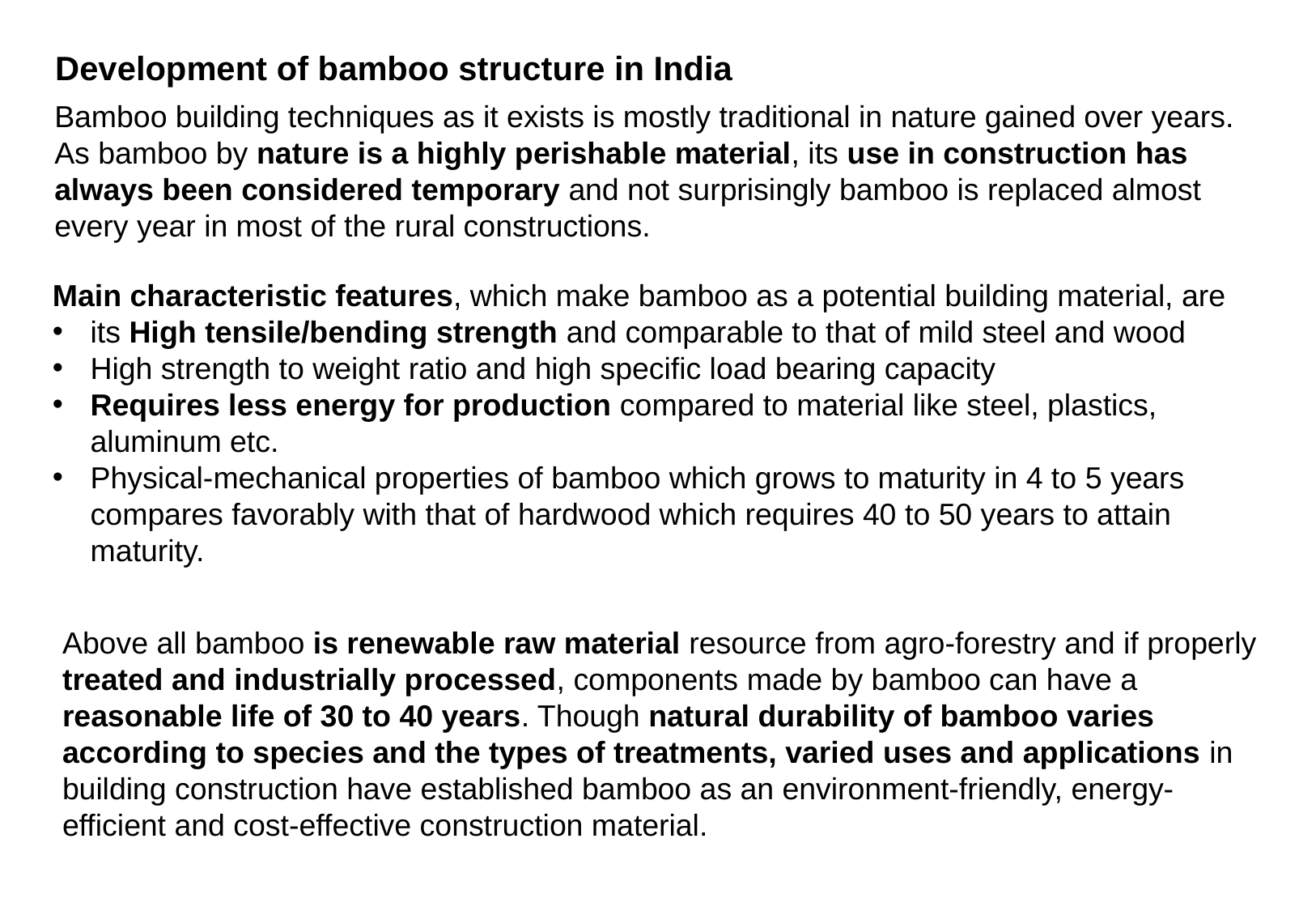

Development of bamboo structure in India
Bamboo building techniques as it exists is mostly traditional in nature gained over years. As bamboo by nature is a highly perishable material, its use in construction has always been considered temporary and not surprisingly bamboo is replaced almost every year in most of the rural constructions.
Main characteristic features, which make bamboo as a potential building material, are
its High tensile/bending strength and comparable to that of mild steel and wood
High strength to weight ratio and high specific load bearing capacity
Requires less energy for production compared to material like steel, plastics, aluminum etc.
Physical-mechanical properties of bamboo which grows to maturity in 4 to 5 years compares favorably with that of hardwood which requires 40 to 50 years to attain maturity.
Above all bamboo is renewable raw material resource from agro-forestry and if properly
treated and industrially processed, components made by bamboo can have a reasonable life of 30 to 40 years. Though natural durability of bamboo varies according to species and the types of treatments, varied uses and applications in building construction have established bamboo as an environment-friendly, energy-efficient and cost-effective construction material.